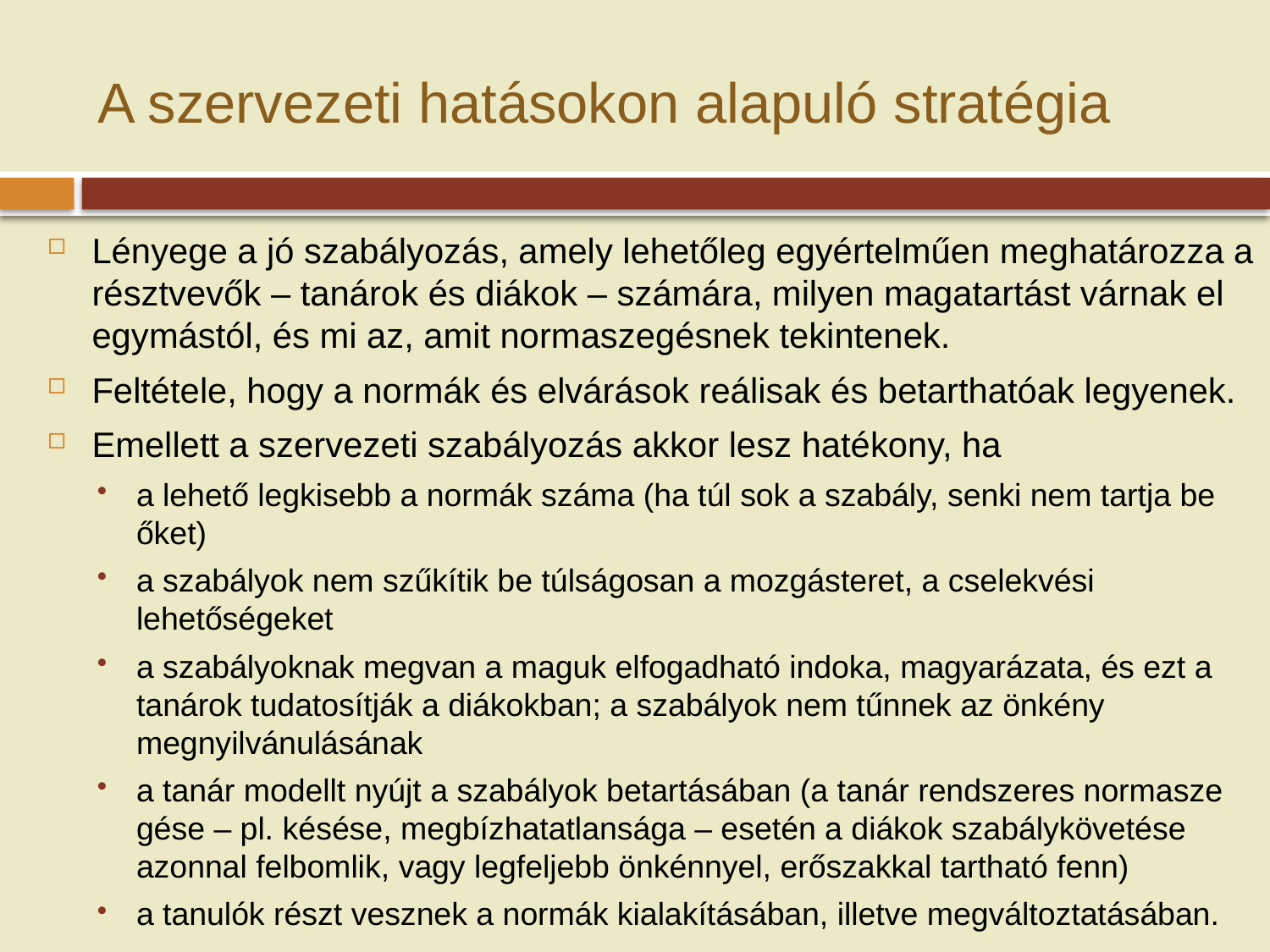

# A szervezeti hatásokon alapuló stratégia
Lényege a jó szabályozás, amely lehetőleg egyértelműen meghatározza a résztvevők – tanárok és diákok – számára, milyen magatartást várnak el egymástól, és mi az, amit normaszegésnek tekintenek.
Feltétele, hogy a normák és elvárások reálisak és betarthatóak legyenek.
Emellett a szervezeti szabályozás akkor lesz hatékony, ha
a lehető legkisebb a normák száma (ha túl sok a szabály, senki nem tartja be őket)
a szabályok nem szűkítik be túlságosan a mozgásteret, a cselekvési lehetőségeket
a szabályoknak megvan a maguk elfogadható indoka, magyarázata, és ezt a tanárok tudatosítják a diákokban; a szabályok nem tűnnek az önkény megnyilvánulásának
a tanár modellt nyújt a szabályok betartásában (a tanár rendszeres normasze gése – pl. késése, megbízhatatlansága – esetén a diákok szabálykövetése azonnal felbomlik, vagy legfeljebb önkénnyel, erőszakkal tartható fenn)
a tanulók részt vesznek a normák kialakításában, illetve megváltoztatásában.